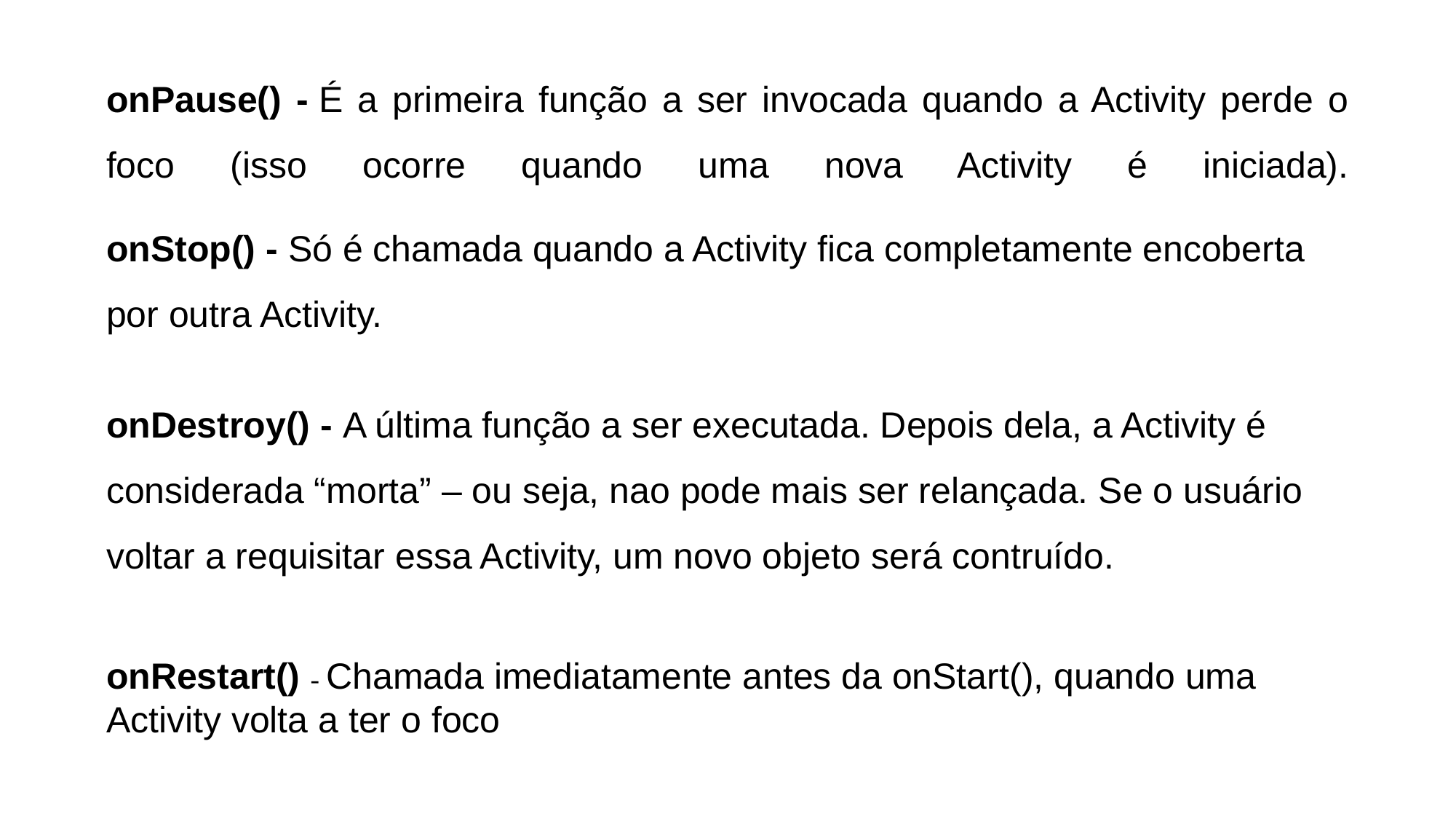

onPause() - É a primeira função a ser invocada quando a Activity perde o foco (isso ocorre quando uma nova Activity é iniciada).
onStop() - Só é chamada quando a Activity fica completamente encoberta por outra Activity.
onDestroy() - A última função a ser executada. Depois dela, a Activity é considerada “morta” – ou seja, nao pode mais ser relançada. Se o usuário voltar a requisitar essa Activity, um novo objeto será contruído.
onRestart() - Chamada imediatamente antes da onStart(), quando uma Activity volta a ter o foco